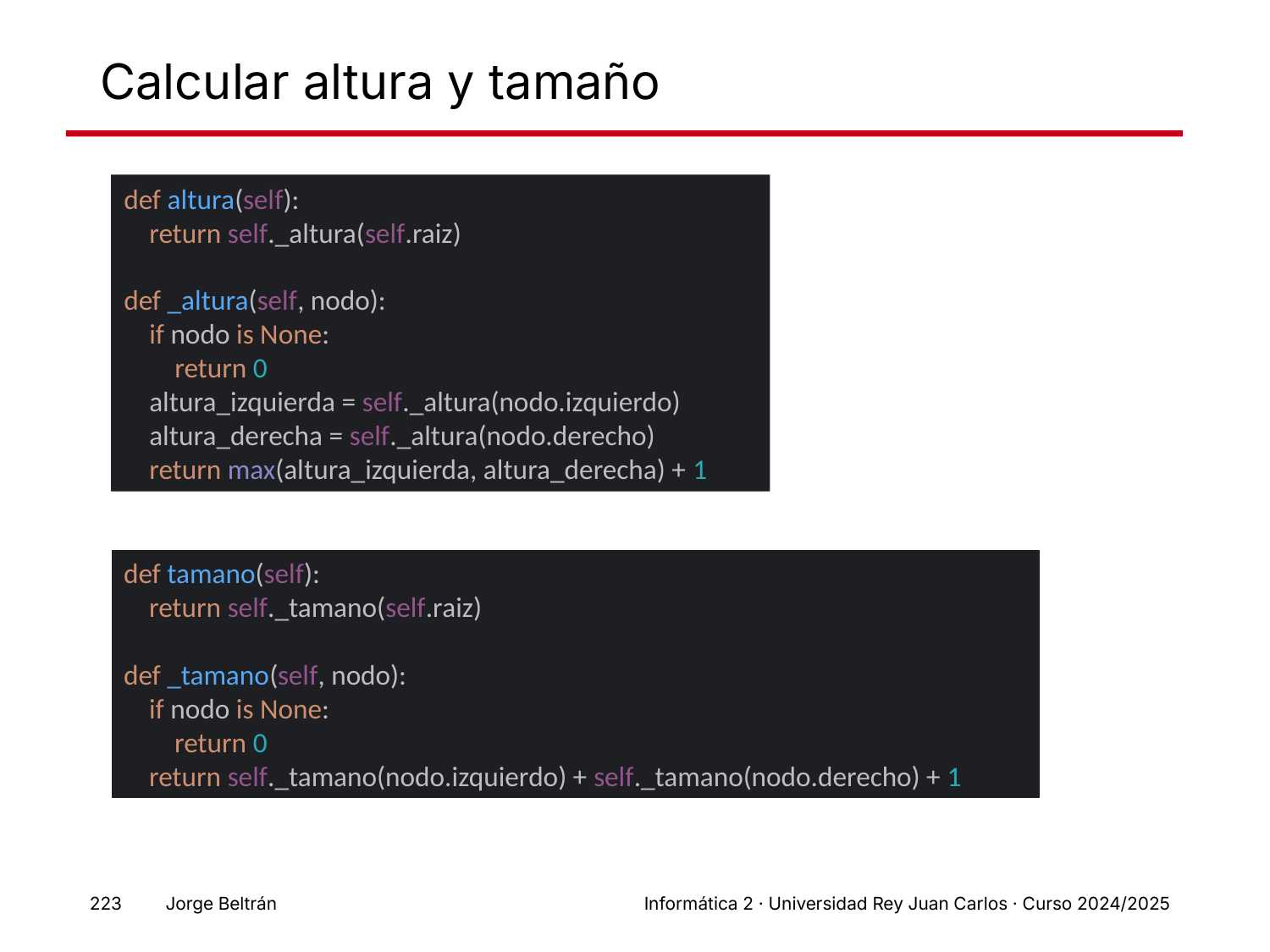

# Calcular altura y tamaño
def altura(self):
    return self._altura(self.raiz)
def _altura(self, nodo):
    if nodo is None:
        return 0
    altura_izquierda = self._altura(nodo.izquierdo)
    altura_derecha = self._altura(nodo.derecho)
    return max(altura_izquierda, altura_derecha) + 1
def tamano(self):
    return self._tamano(self.raiz)
def _tamano(self, nodo):
    if nodo is None:
        return 0
    return self._tamano(nodo.izquierdo) + self._tamano(nodo.derecho) + 1